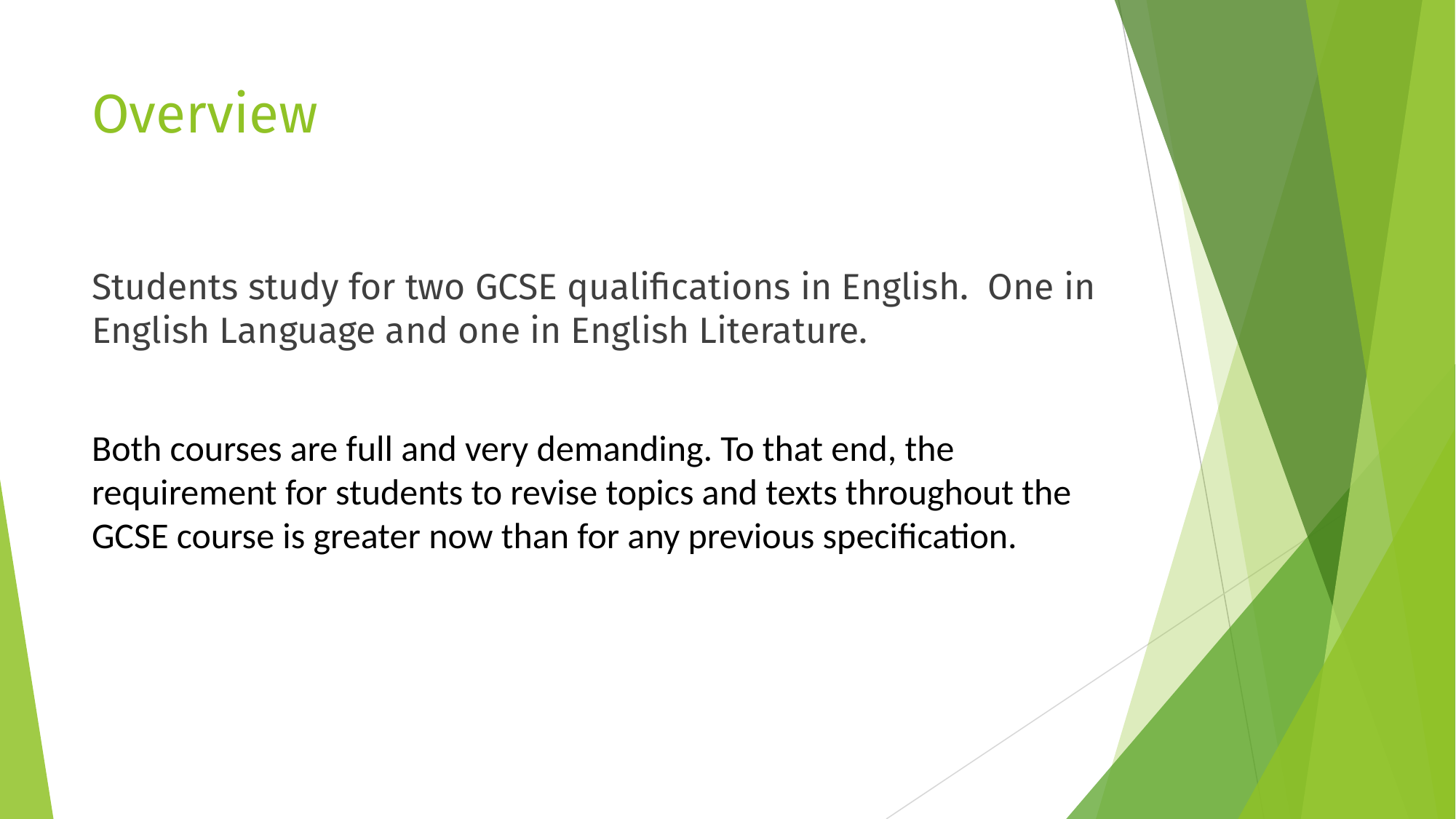

# Overview
Students study for two GCSE qualifications in English.  One in English Language and one in English Literature.

Both courses are full and very demanding. To that end, the requirement for students to revise topics and texts throughout the GCSE course is greater now than for any previous specification.